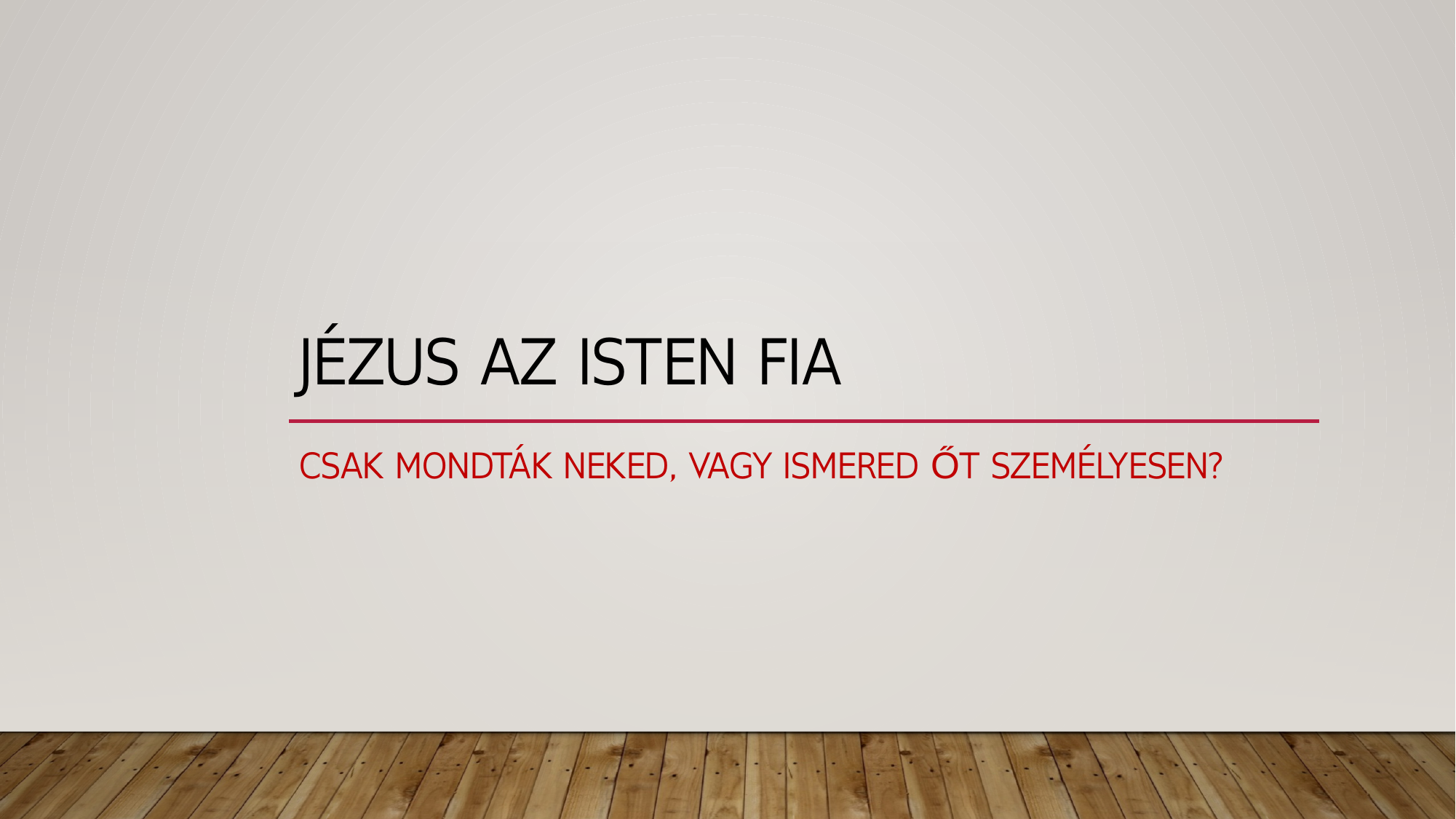

# Jézus az isten fia
Csak mondták neked, vagy ismered őt személyesen?